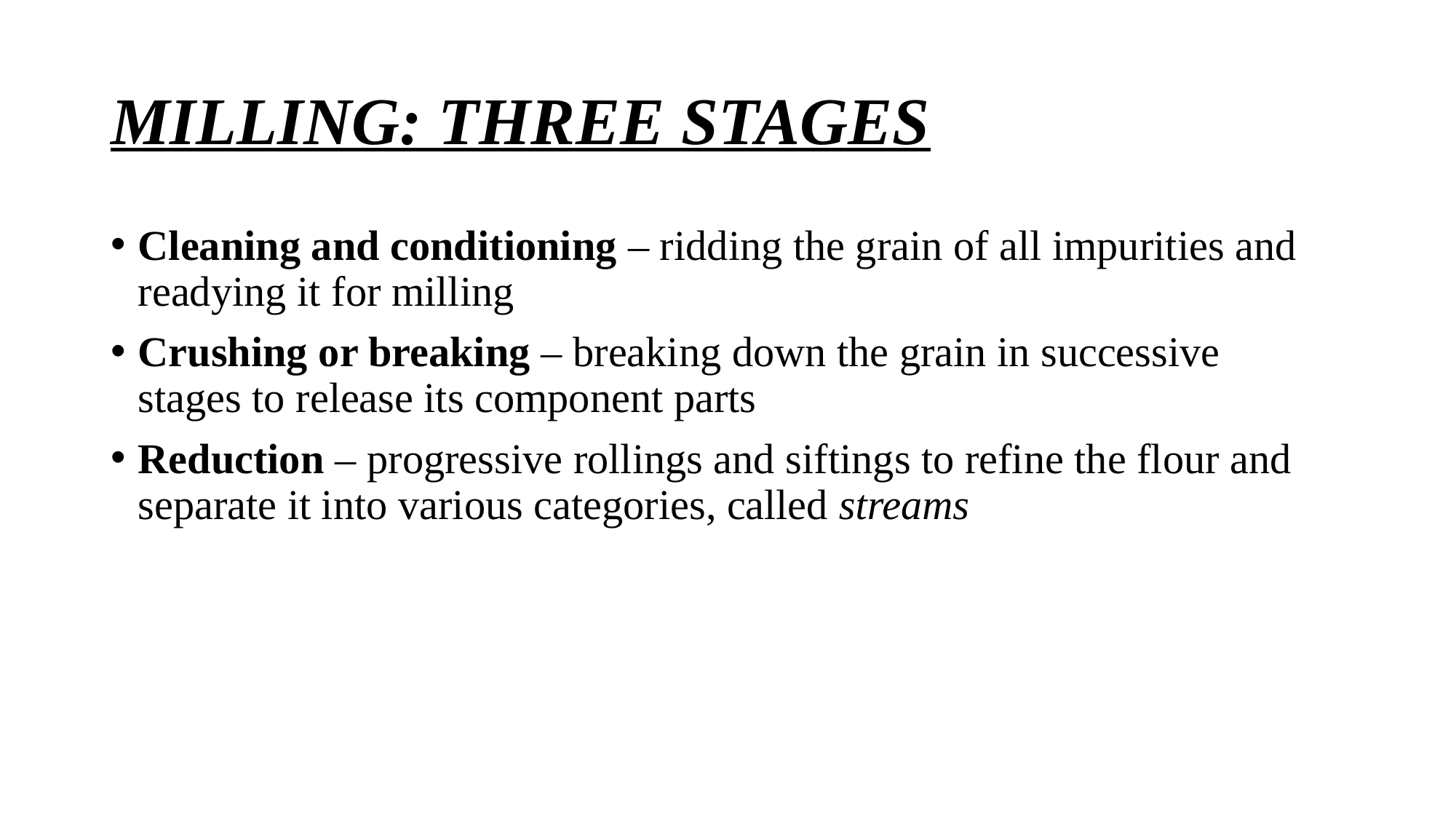

# MILLING: THREE STAGES
Cleaning and conditioning – ridding the grain of all impurities and readying it for milling
Crushing or breaking – breaking down the grain in successive stages to release its component parts
Reduction – progressive rollings and siftings to refine the flour and separate it into various categories, called streams